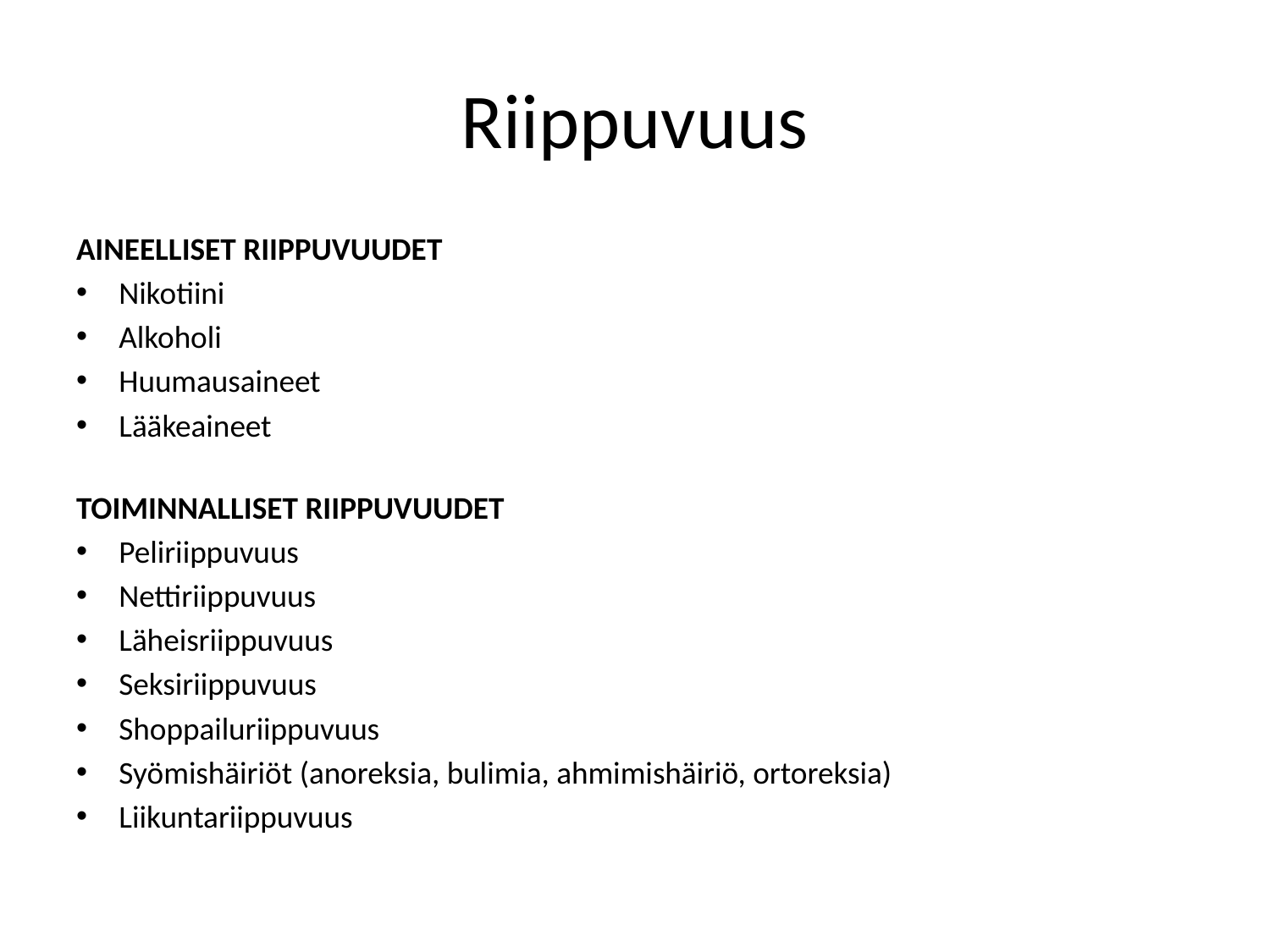

# Riippuvuus
AINEELLISET RIIPPUVUUDET
Nikotiini
Alkoholi
Huumausaineet
Lääkeaineet
TOIMINNALLISET RIIPPUVUUDET
Peliriippuvuus
Nettiriippuvuus
Läheisriippuvuus
Seksiriippuvuus
Shoppailuriippuvuus
Syömishäiriöt (anoreksia, bulimia, ahmimishäiriö, ortoreksia)
Liikuntariippuvuus